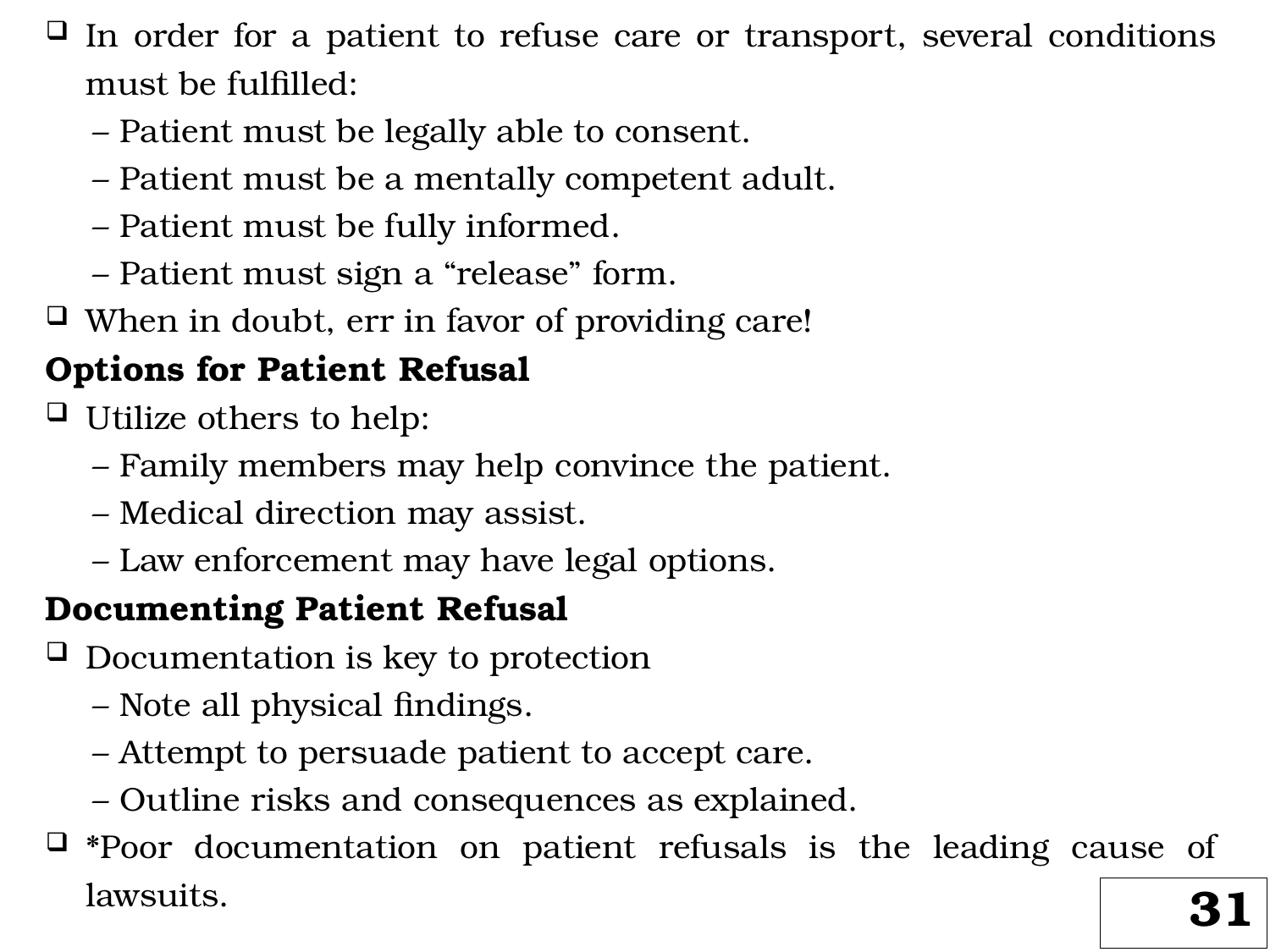

In order for a patient to refuse care or transport, several conditions must be fulfilled:
– Patient must be legally able to consent.
– Patient must be a mentally competent adult.
– Patient must be fully informed.
– Patient must sign a “release” form.
When in doubt, err in favor of providing care!
Options for Patient Refusal
Utilize others to help:
– Family members may help convince the patient.
– Medical direction may assist.
– Law enforcement may have legal options.
Documenting Patient Refusal
Documentation is key to protection
– Note all physical findings.
– Attempt to persuade patient to accept care.
– Outline risks and consequences as explained.
*Poor documentation on patient refusals is the leading cause of lawsuits.

31